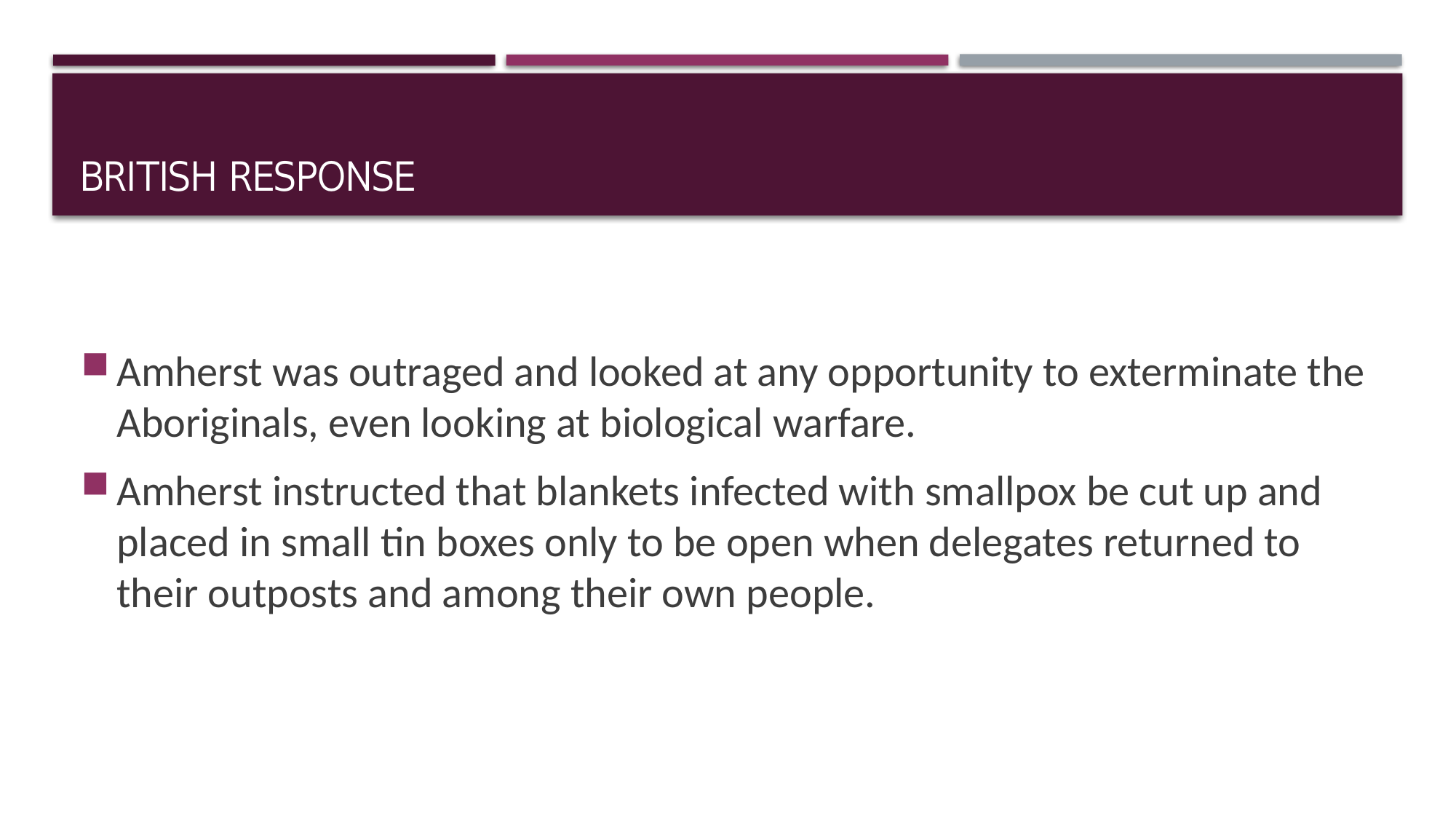

# British Response
Amherst was outraged and looked at any opportunity to exterminate the Aboriginals, even looking at biological warfare.
Amherst instructed that blankets infected with smallpox be cut up and placed in small tin boxes only to be open when delegates returned to their outposts and among their own people.